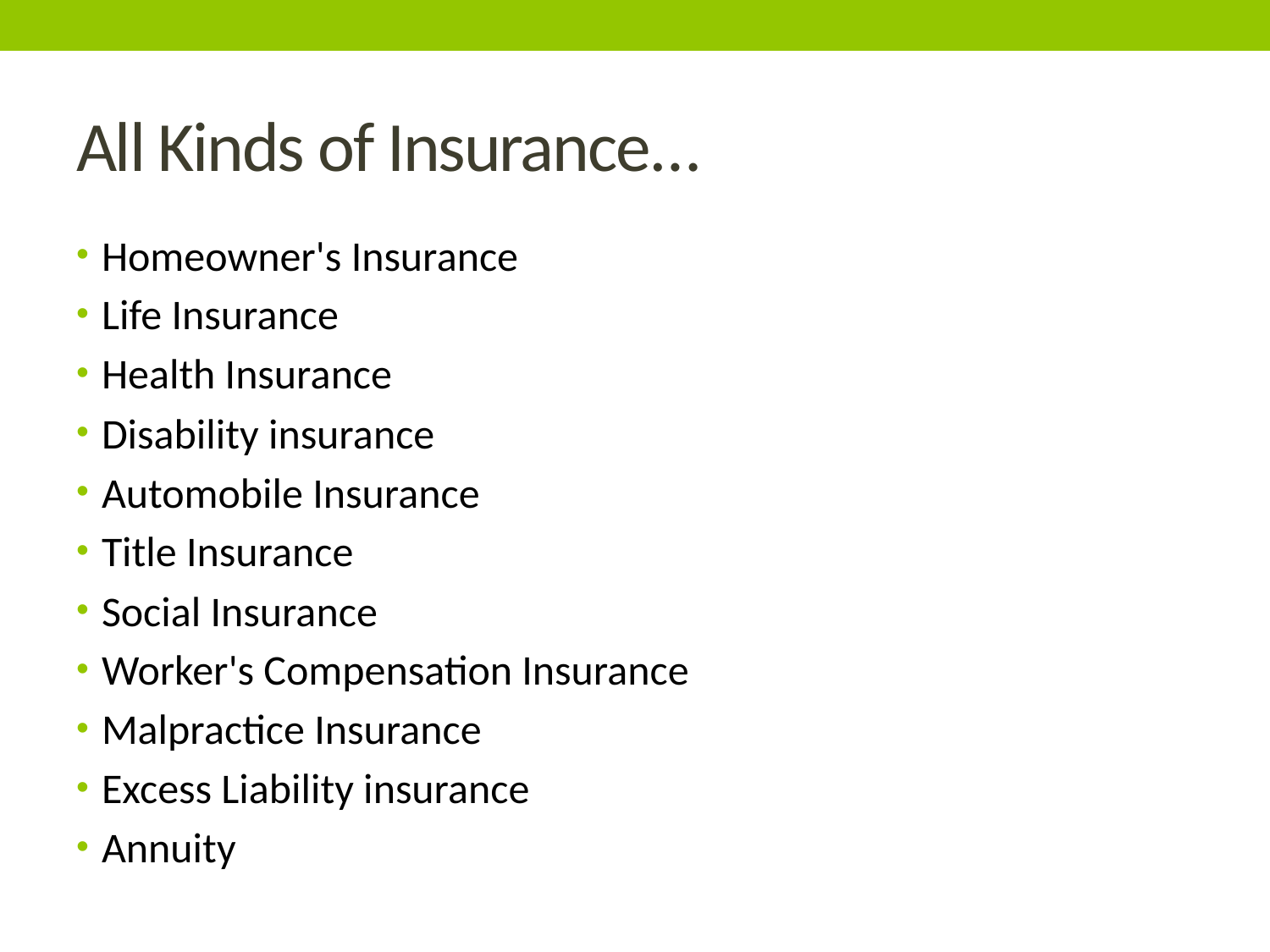

# All Kinds of Insurance…
Homeowner's Insurance
Life Insurance
Health Insurance
Disability insurance
Automobile Insurance
Title Insurance
Social Insurance
Worker's Compensation Insurance
Malpractice Insurance
Excess Liability insurance
Annuity